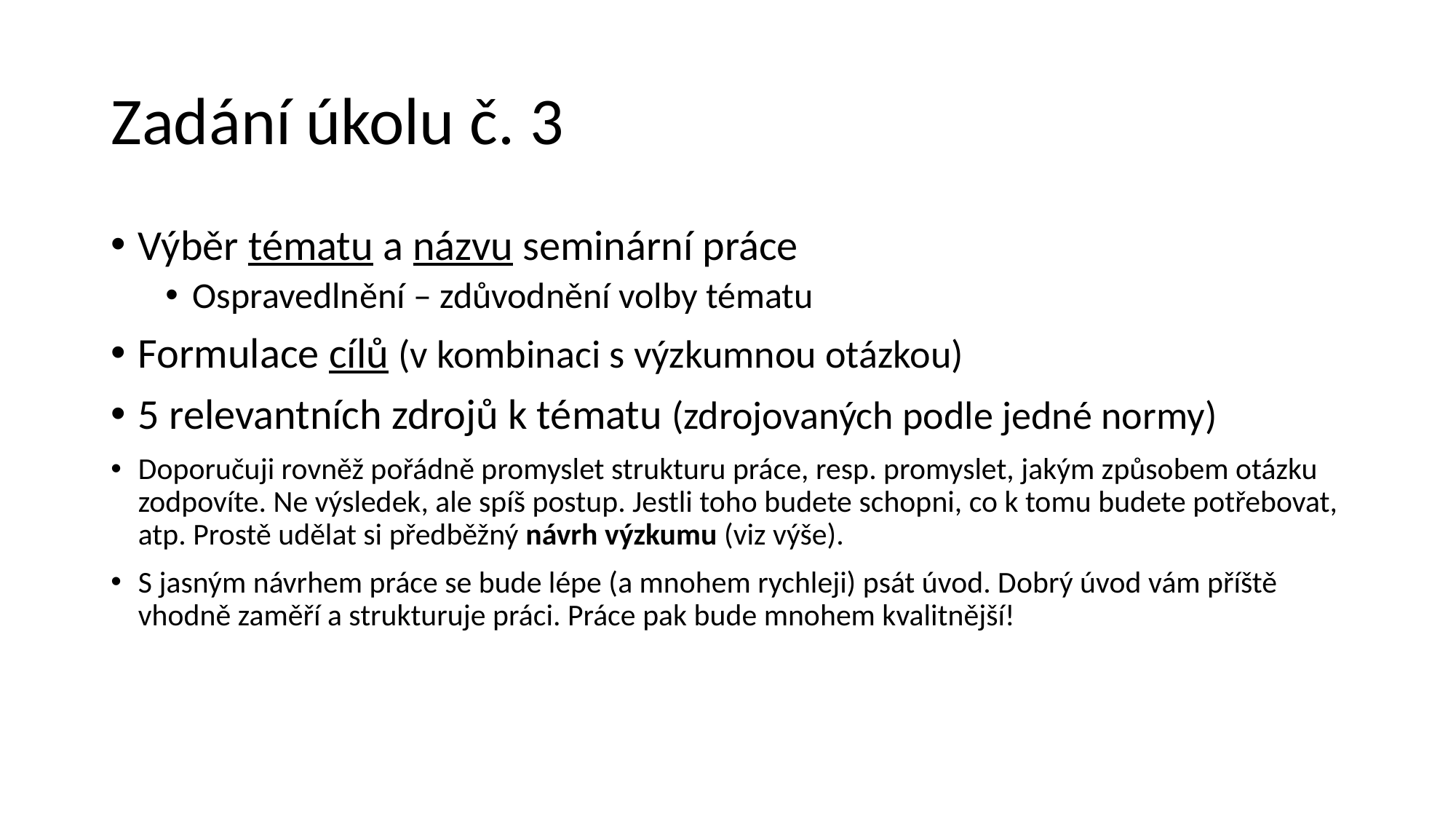

# Zadání úkolu č. 3
Výběr tématu a názvu seminární práce
Ospravedlnění – zdůvodnění volby tématu
Formulace cílů (v kombinaci s výzkumnou otázkou)
5 relevantních zdrojů k tématu (zdrojovaných podle jedné normy)
Doporučuji rovněž pořádně promyslet strukturu práce, resp. promyslet, jakým způsobem otázku zodpovíte. Ne výsledek, ale spíš postup. Jestli toho budete schopni, co k tomu budete potřebovat, atp. Prostě udělat si předběžný návrh výzkumu (viz výše).
S jasným návrhem práce se bude lépe (a mnohem rychleji) psát úvod. Dobrý úvod vám příště vhodně zaměří a strukturuje práci. Práce pak bude mnohem kvalitnější!